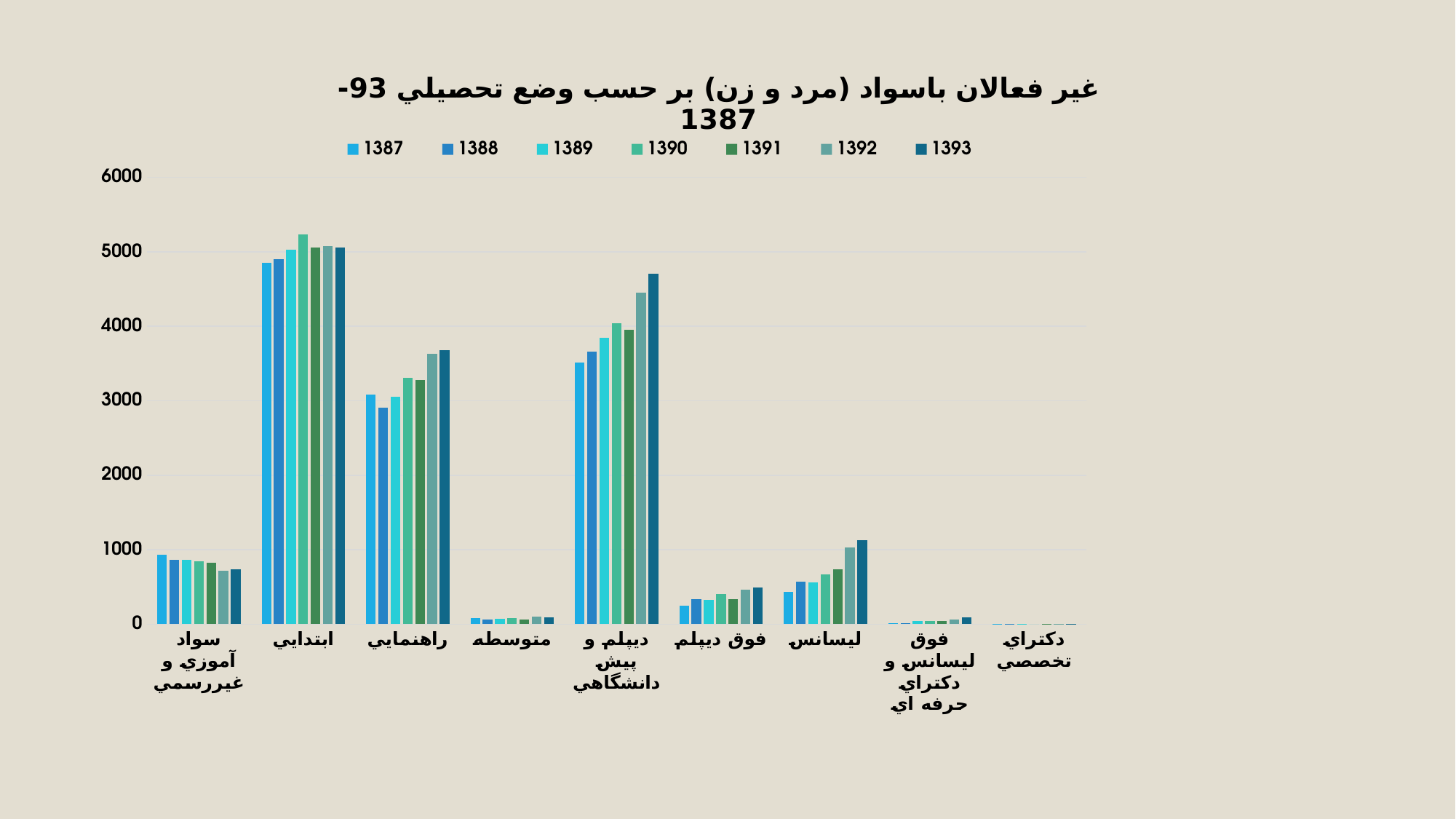

### Chart: غير فعالان باسواد (مرد و زن) بر حسب وضع تحصيلي 93-1387

| Category | 1387 | 1388 | 1389 | 1390 | 1391 | 1392 | 1393 |
|---|---|---|---|---|---|---|---|
| سواد آموزي و غيررسمي | 932.8499999999997 | 864.4569999999997 | 863.482 | 839.496 | 820.994 | 714.3269999999997 | 740.383 |
| ابتدايي | 4850.023 | 4897.672000000001 | 5029.186000000002 | 5230.1020000000035 | 5061.885 | 5072.8730000000005 | 5054.37 |
| راهنمايي | 3083.084 | 2902.563 | 3051.596 | 3304.8300000000013 | 3279.344 | 3628.2439999999997 | 3683.017 |
| متوسطه | 85.9764 | 63.0583 | 67.04260000000001 | 83.5356 | 66.23689999999999 | 103.483 | 93.70030000000001 |
| ديپلم و پيش دانشگاهي | 3514.419 | 3654.84 | 3843.2849999999985 | 4043.162 | 3950.045 | 4453.618 | 4705.149 |
| فوق ديپلم | 249.58100000000007 | 336.90999999999985 | 325.2579999999998 | 400.46 | 335.6840000000001 | 462.308 | 492.365 |
| ليسانس | 436.3539999999999 | 573.597 | 563.384 | 666.8569999999995 | 738.4519999999997 | 1026.067 | 1122.748 |
| فوق ليسانس و دكتراي حرفه اي | 14.9803 | 13.857400000000005 | 39.59580000000001 | 38.10620000000001 | 43.66050000000001 | 65.0812 | 91.54639999999999 |
| دكتراي تخصصي | 0.13826300000000008 | 2.8427499999999983 | 0.39959000000000017 | 0.0 | 0.267172 | 1.6115599999999999 | 0.3946490000000001 |